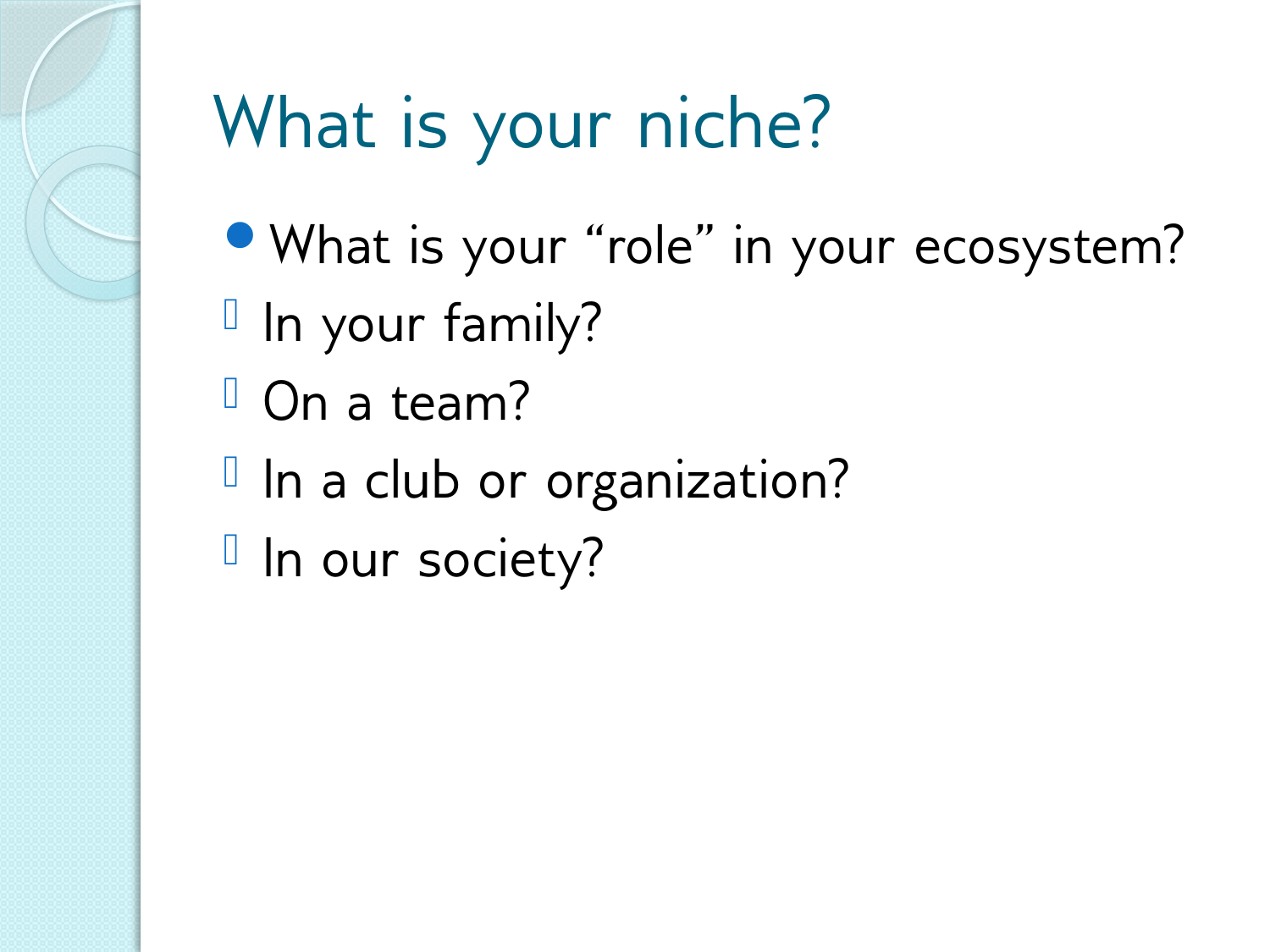

# What is your niche?
What is your “role” in your ecosystem?
In your family?
On a team?
In a club or organization?
In our society?